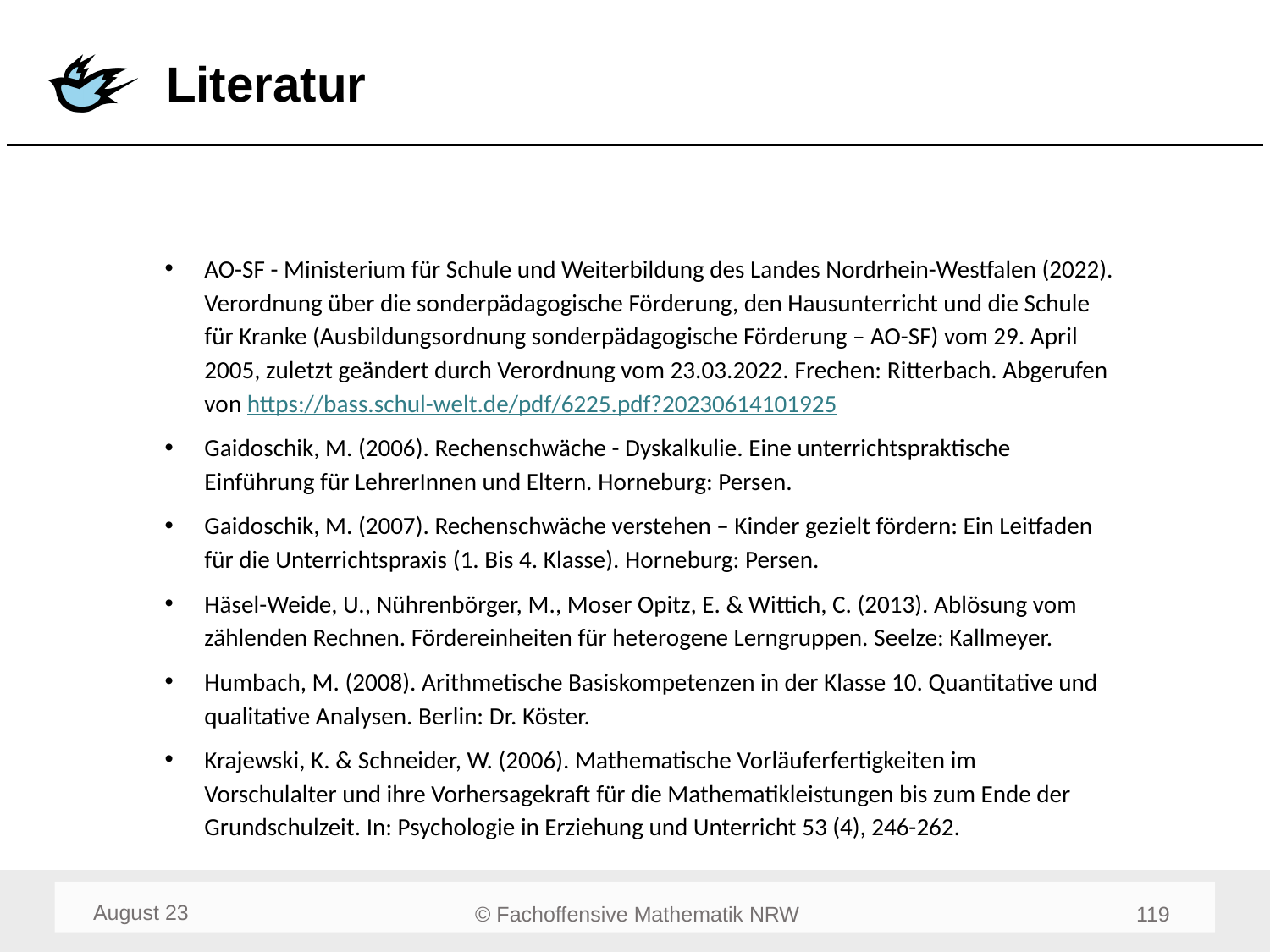

# Literatur

AO-SF - Ministerium für Schule und Weiterbildung des Landes Nordrhein-Westfalen (2022). Verordnung über die sonderpädagogische Förderung, den Hausunterricht und die Schule für Kranke (Ausbildungsordnung sonderpädagogische Förderung – AO-SF) vom 29. April 2005, zuletzt geändert durch Verordnung vom 23.03.2022. Frechen: Ritterbach. Abgerufen von https://bass.schul-welt.de/pdf/6225.pdf?20230614101925
Gaidoschik, M. (2006). Rechenschwäche - Dyskalkulie. Eine unterrichtspraktische Einführung für LehrerInnen und Eltern. Horneburg: Persen.
Gaidoschik, M. (2007). Rechenschwäche verstehen – Kinder gezielt fördern: Ein Leitfaden für die Unterrichtspraxis (1. Bis 4. Klasse). Horneburg: Persen.
Häsel-Weide, U., Nührenbörger, M., Moser Opitz, E. & Wittich, C. (2013). Ablösung vom zählenden Rechnen. Fördereinheiten für heterogene Lerngruppen. Seelze: Kallmeyer.
Humbach, M. (2008). Arithmetische Basiskompetenzen in der Klasse 10. Quantitative und qualitative Analysen. Berlin: Dr. Köster.
Krajewski, K. & Schneider, W. (2006). Mathematische Vorläuferfertigkeiten im Vorschulalter und ihre Vorhersagekraft für die Mathematikleistungen bis zum Ende der Grundschulzeit. In: Psychologie in Erziehung und Unterricht 53 (4), 246-262.

August 23
119